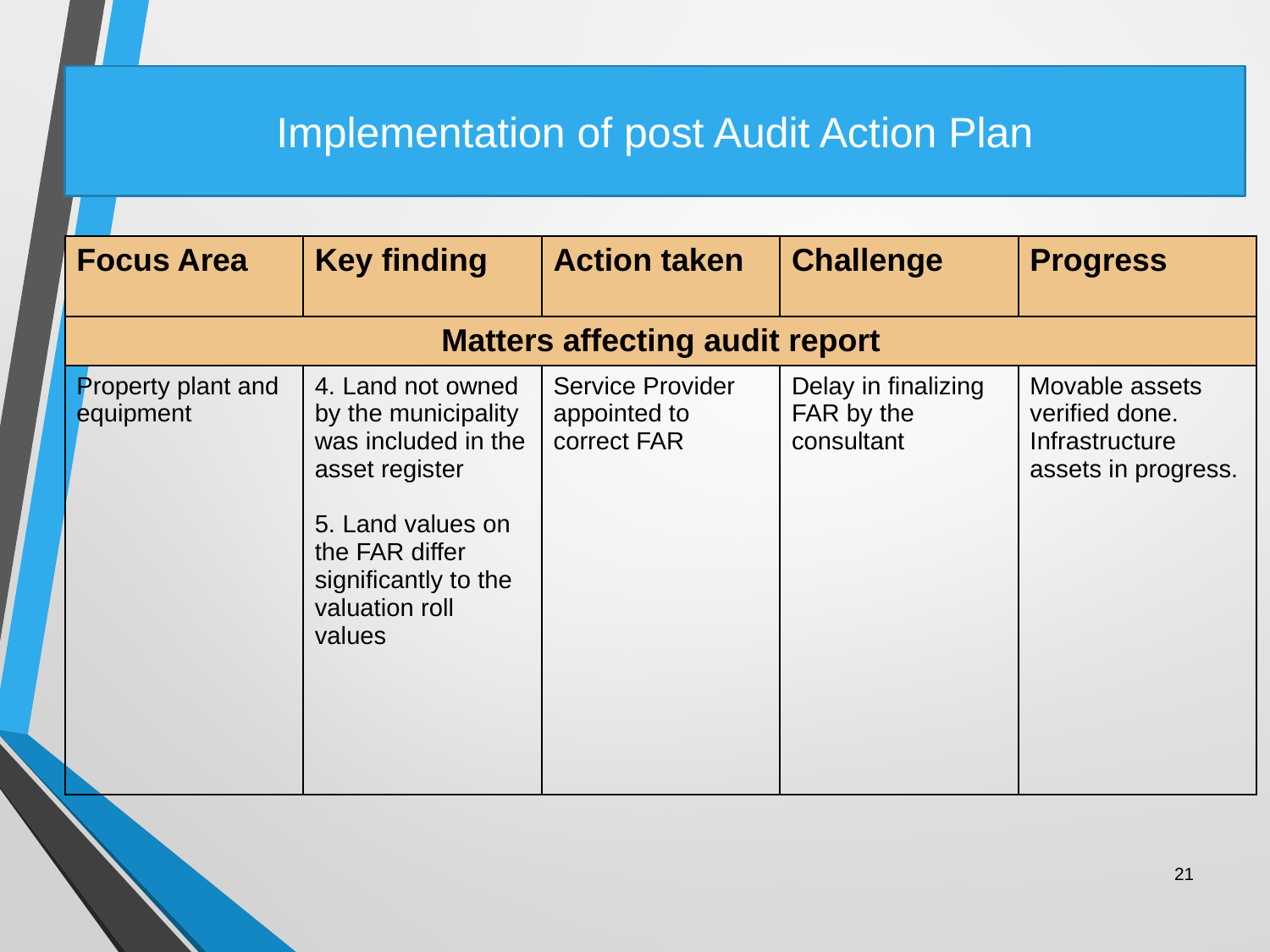

# Implementation of post Audit Action Plan
| Focus Area | Key finding | Action taken | Challenge | Progress |
| --- | --- | --- | --- | --- |
| Matters affecting audit report |  |  |  |  |
| Property plant and equipment | 4. Land not owned by the municipality was included in the asset register 5. Land values on the FAR differ significantly to the valuation roll values | Service Provider appointed to correct FAR | Delay in finalizing FAR by the consultant | Movable assets verified done. Infrastructure assets in progress. |
21